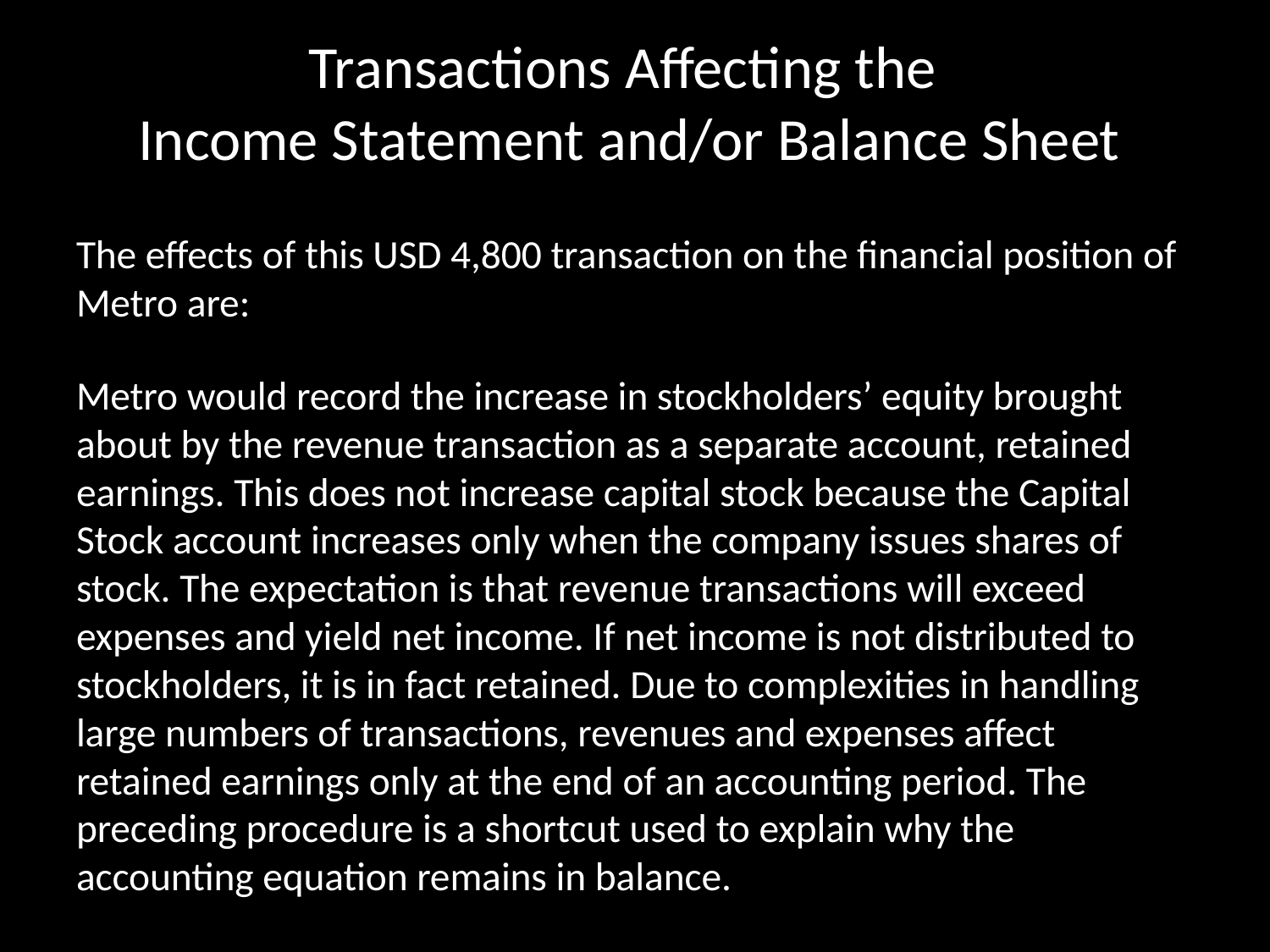

# Transactions Affecting the Income Statement and/or Balance Sheet
The effects of this USD 4,800 transaction on the financial position of Metro are:
Metro would record the increase in stockholders’ equity brought about by the revenue transaction as a separate account, retained earnings. This does not increase capital stock because the Capital Stock account increases only when the company issues shares of stock. The expectation is that revenue transactions will exceed expenses and yield net income. If net income is not distributed to stockholders, it is in fact retained. Due to complexities in handling large numbers of transactions, revenues and expenses affect retained earnings only at the end of an accounting period. The preceding procedure is a shortcut used to explain why the accounting equation remains in balance.